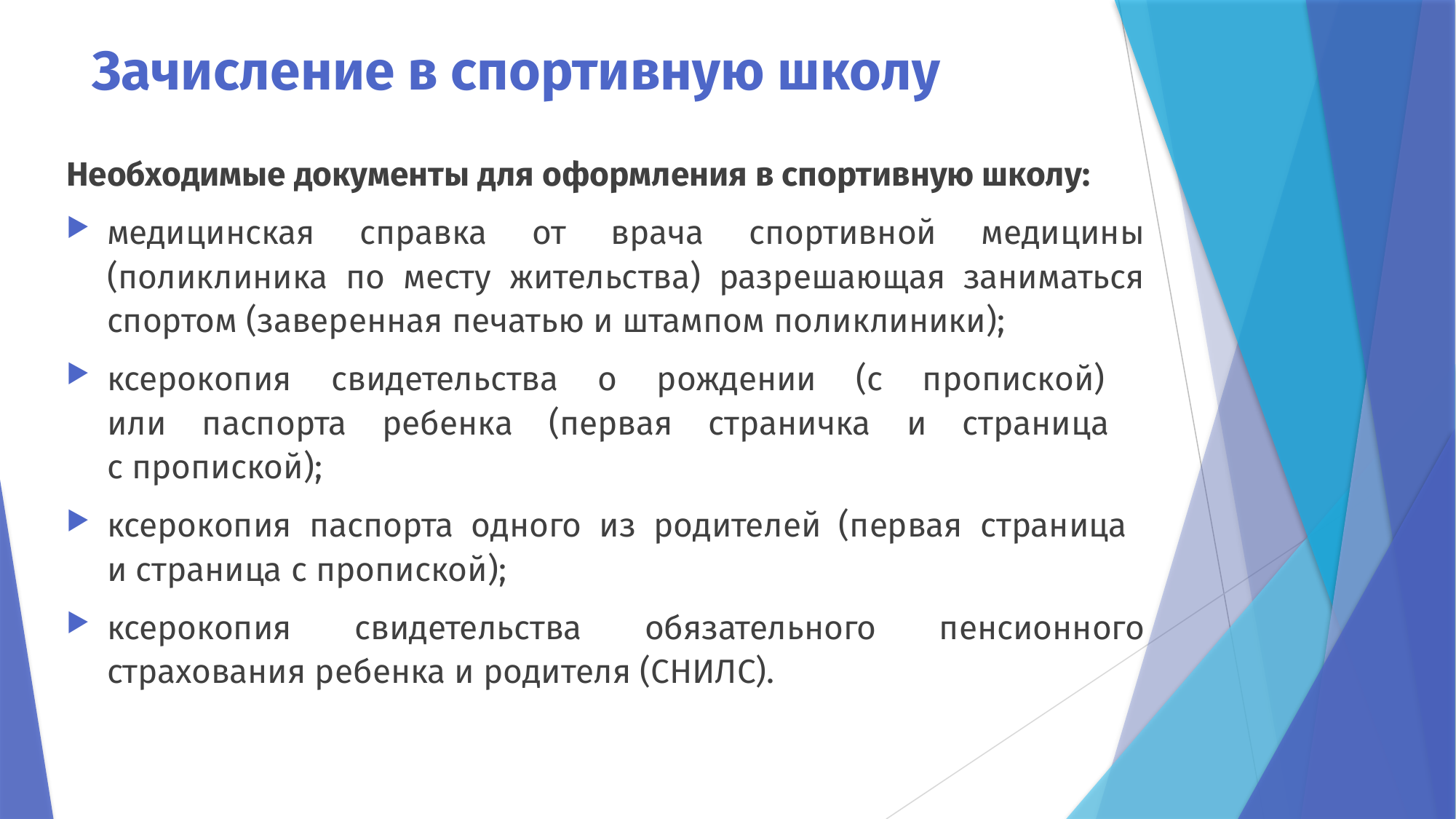

# Зачисление в спортивную школу
Необходимые документы для оформления в спортивную школу:
медицинская справка от врача спортивной медицины (поликлиника по месту жительства) разрешающая заниматься спортом (заверенная печатью и штампом поликлиники);
ксерокопия свидетельства о рождении (с пропиской)
или паспорта ребенка (первая страничка и страница
с пропиской);
ксерокопия паспорта одного из родителей (первая страница
и страница с пропиской);
ксерокопия свидетельства обязательного пенсионного страхования ребенка и родителя (СНИЛС).